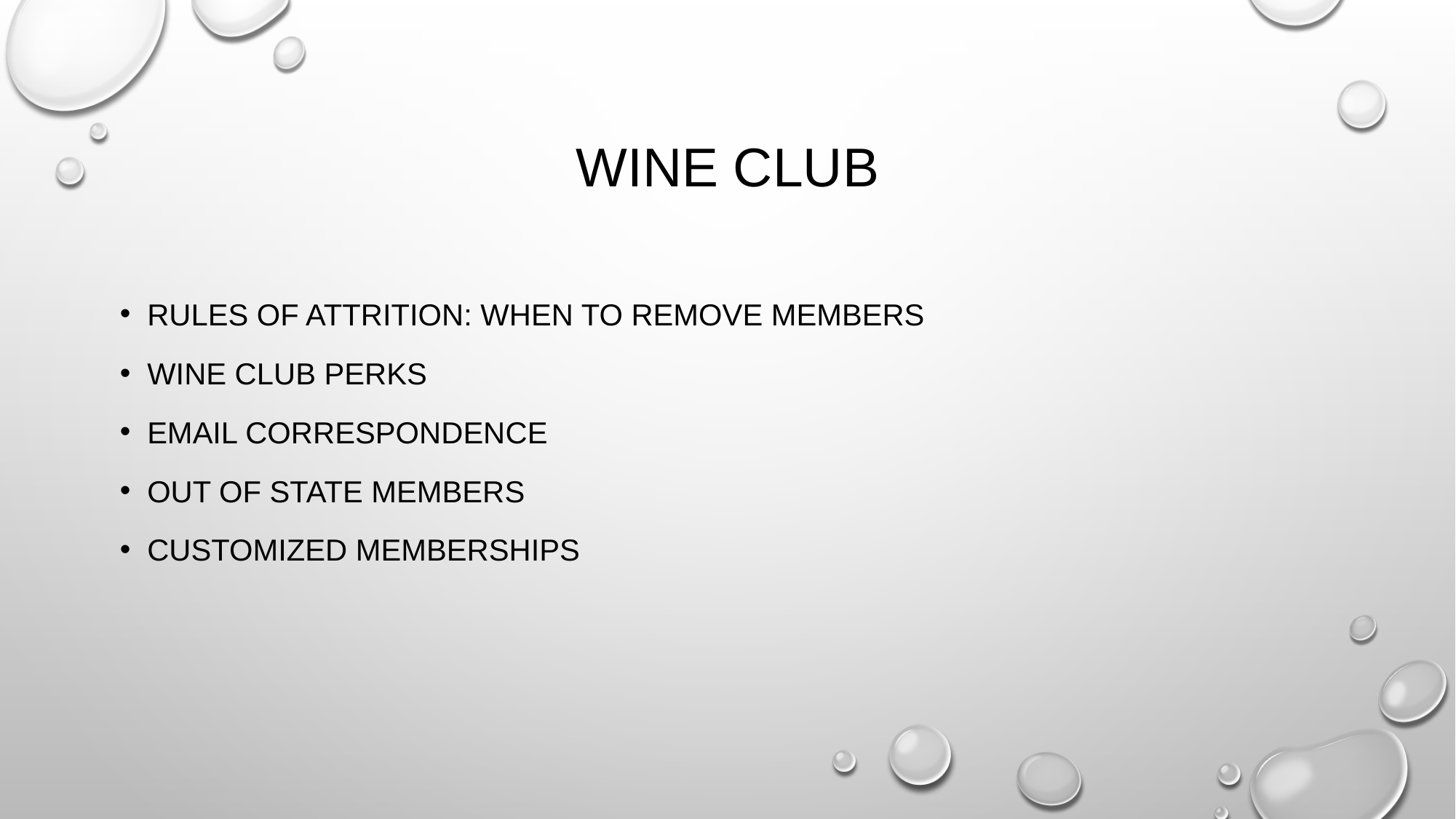

# Wine club
Rules of attrition: when to remove members
Wine club perks
Email correspondence
Out of state members
Customized memberships